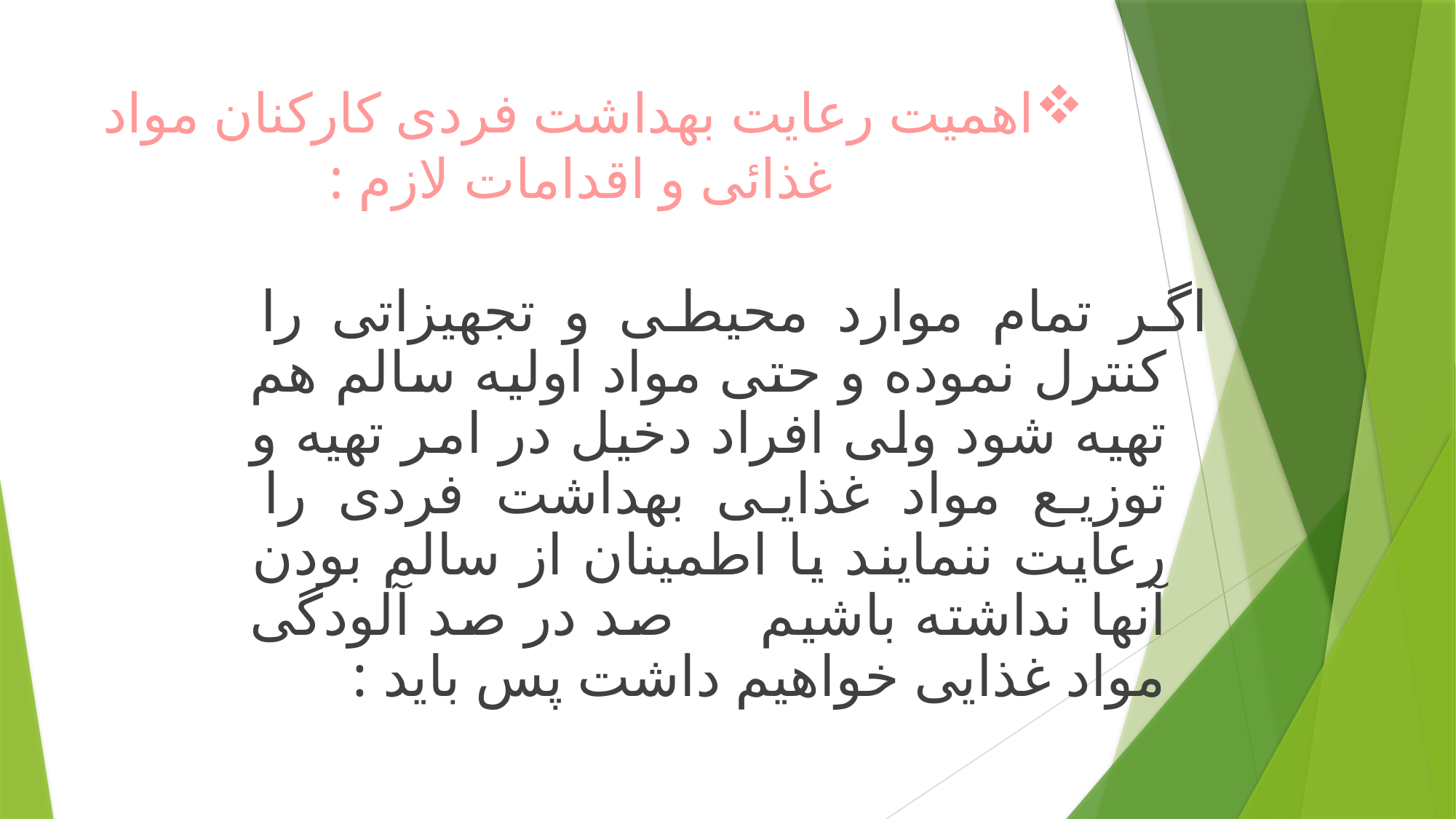

# اهمیت رعایت بهداشت فردی کارکنان مواد غذائی و اقدامات لازم :
اگر تمام موارد محیطی و تجهیزاتی را کنترل نموده و حتی مواد اولیه سالم هم تهیه شود ولی افراد دخیل در امر تهیه و توزیع مواد غذایی بهداشت فردی را رعایت ننمایند یا اطمینان از سالم بودن آنها نداشته باشیم     صد در صد آلودگی مواد غذایی خواهیم داشت پس باید :